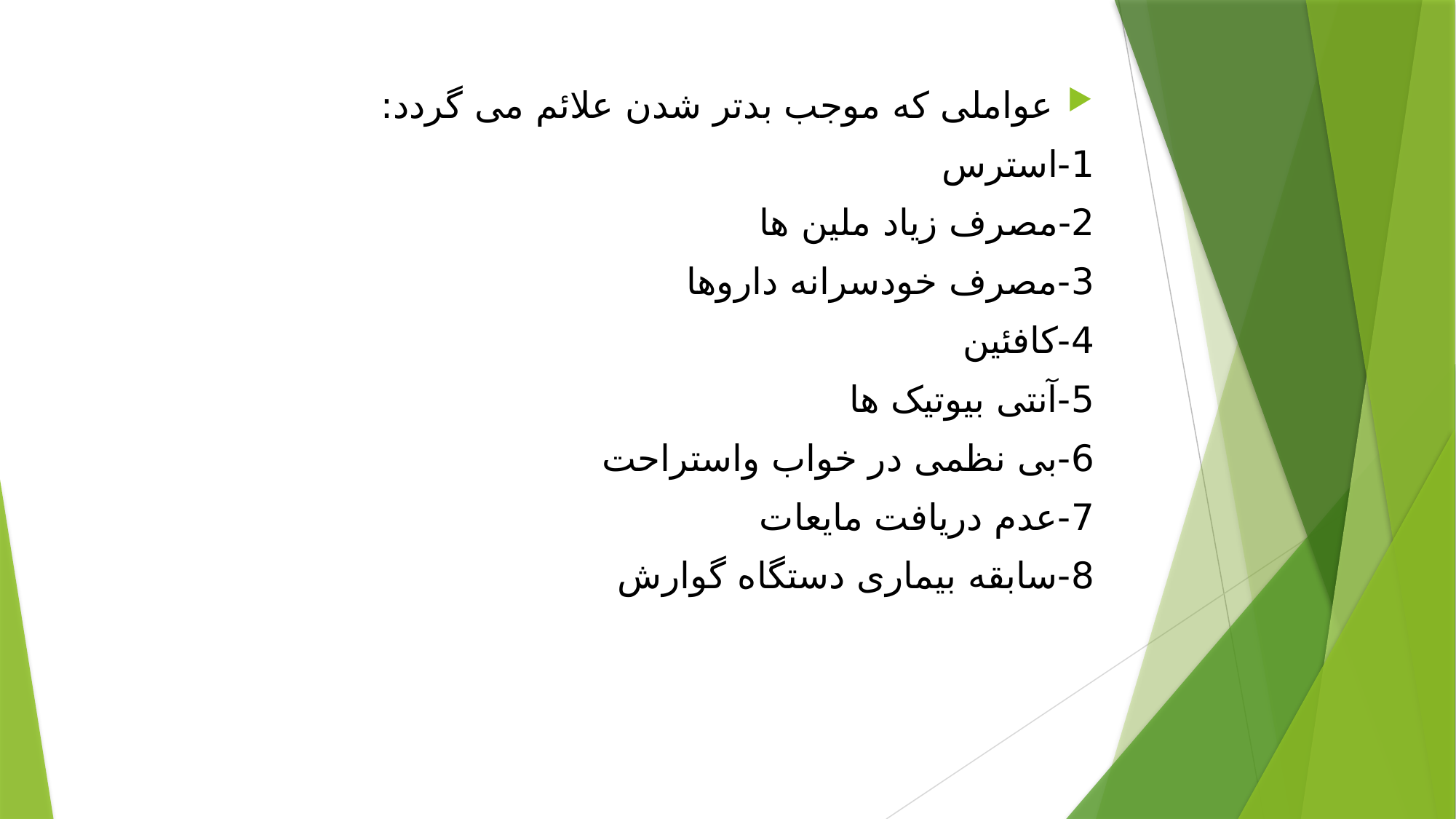

عواملی که موجب بدتر شدن علائم می گردد:
1-استرس
2-مصرف زیاد ملین ها
3-مصرف خودسرانه داروها
4-کافئین
5-آنتی بیوتیک ها
6-بی نظمی در خواب واستراحت
7-عدم دریافت مایعات
8-سابقه بیماری دستگاه گوارش